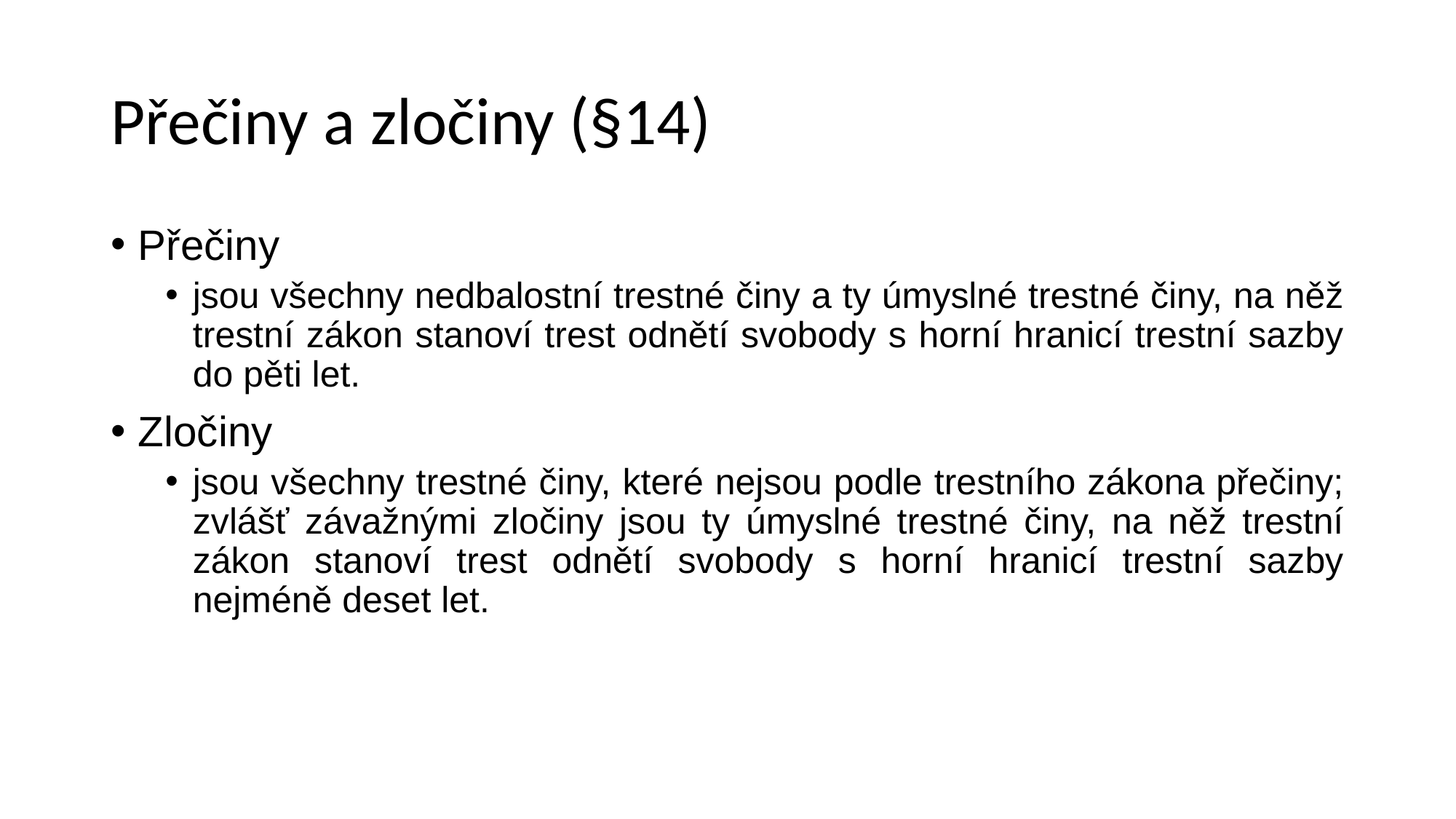

# Přečiny a zločiny (§14)
Přečiny
jsou všechny nedbalostní trestné činy a ty úmyslné trestné činy, na něž trestní zákon stanoví trest odnětí svobody s horní hranicí trestní sazby do pěti let.
Zločiny
jsou všechny trestné činy, které nejsou podle trestního zákona přečiny; zvlášť závažnými zločiny jsou ty úmyslné trestné činy, na něž trestní zákon stanoví trest odnětí svobody s horní hranicí trestní sazby nejméně deset let.